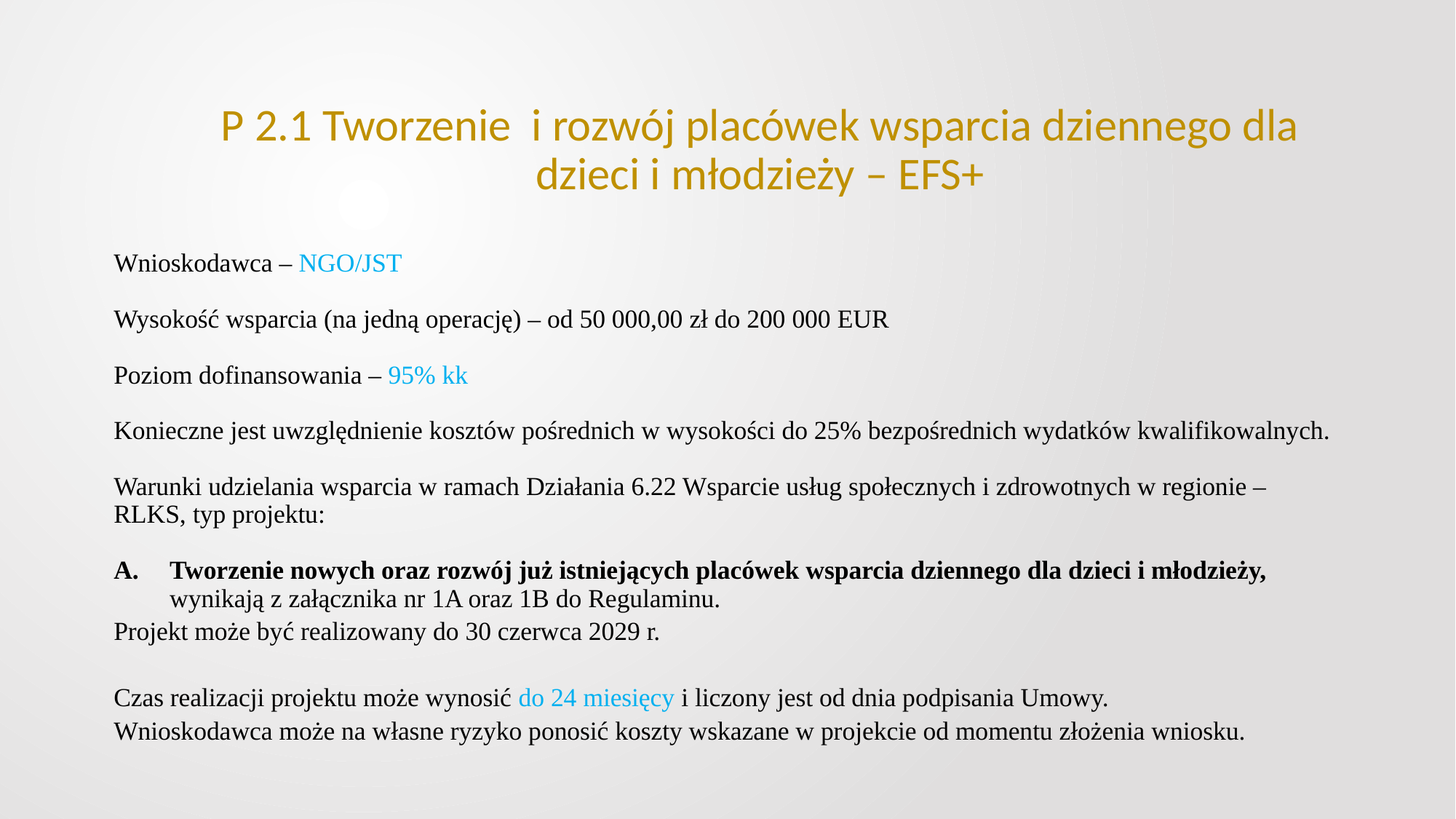

# P 2.1 Tworzenie  i rozwój placówek wsparcia dziennego dla dzieci i młodzieży – EFS+
Wnioskodawca – NGO/JST

Wysokość wsparcia (na jedną operację) – od 50 000,00 zł do 200 000 EUR

Poziom dofinansowania – 95% kk

Konieczne jest uwzględnienie kosztów pośrednich w wysokości do 25% bezpośrednich wydatków kwalifikowalnych.

Warunki udzielania wsparcia w ramach Działania 6.22 Wsparcie usług społecznych i zdrowotnych w regionie – RLKS, typ projektu:

Tworzenie nowych oraz rozwój już istniejących placówek wsparcia dziennego dla dzieci i młodzieży, wynikają z załącznika nr 1A oraz 1B do Regulaminu.
Projekt może być realizowany do 30 czerwca 2029 r.

Czas realizacji projektu może wynosić do 24 miesięcy i liczony jest od dnia podpisania Umowy.
Wnioskodawca może na własne ryzyko ponosić koszty wskazane w projekcie od momentu złożenia wniosku.